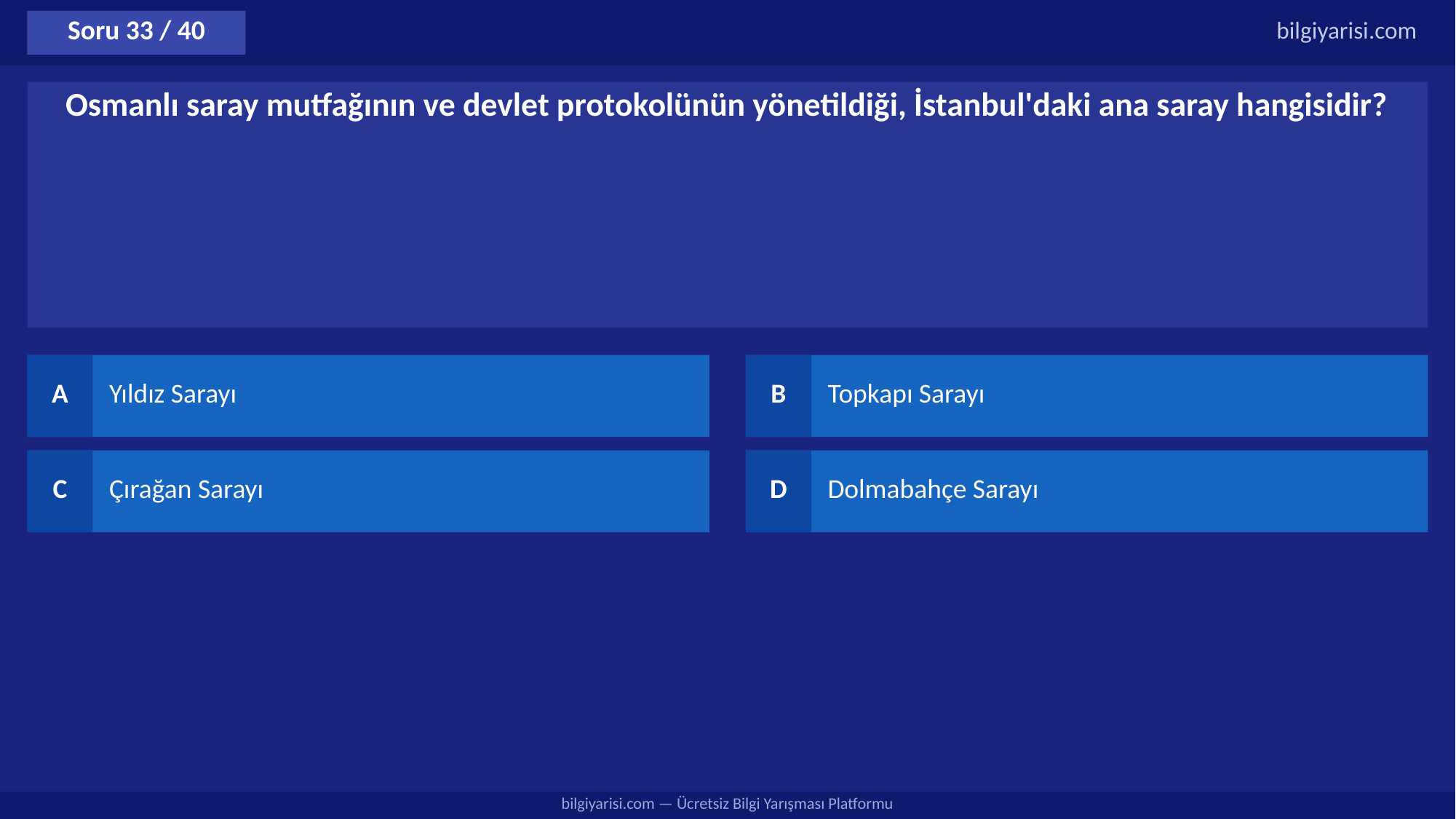

Soru 33 / 40
bilgiyarisi.com

Osmanlı saray mutfağının ve devlet protokolünün yönetildiği, İstanbul'daki ana saray hangisidir?

A
Yıldız Sarayı

B
Topkapı Sarayı

C
Çırağan Sarayı

D
Dolmabahçe Sarayı
bilgiyarisi.com — Ücretsiz Bilgi Yarışması Platformu